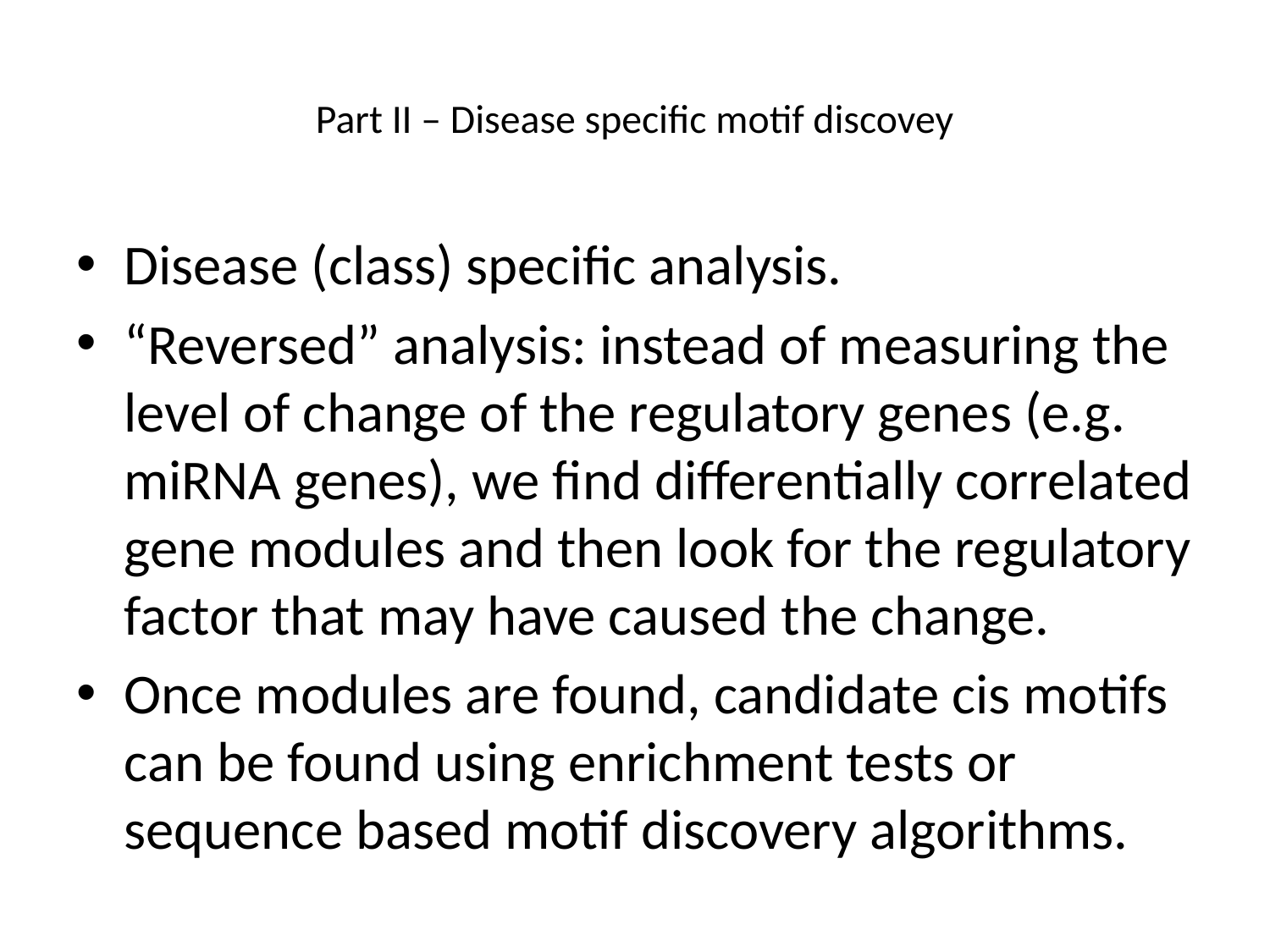

# Part II – Disease specific motif discovey
Disease (class) specific analysis.
“Reversed” analysis: instead of measuring the level of change of the regulatory genes (e.g. miRNA genes), we find differentially correlated gene modules and then look for the regulatory factor that may have caused the change.
Once modules are found, candidate cis motifs can be found using enrichment tests or sequence based motif discovery algorithms.